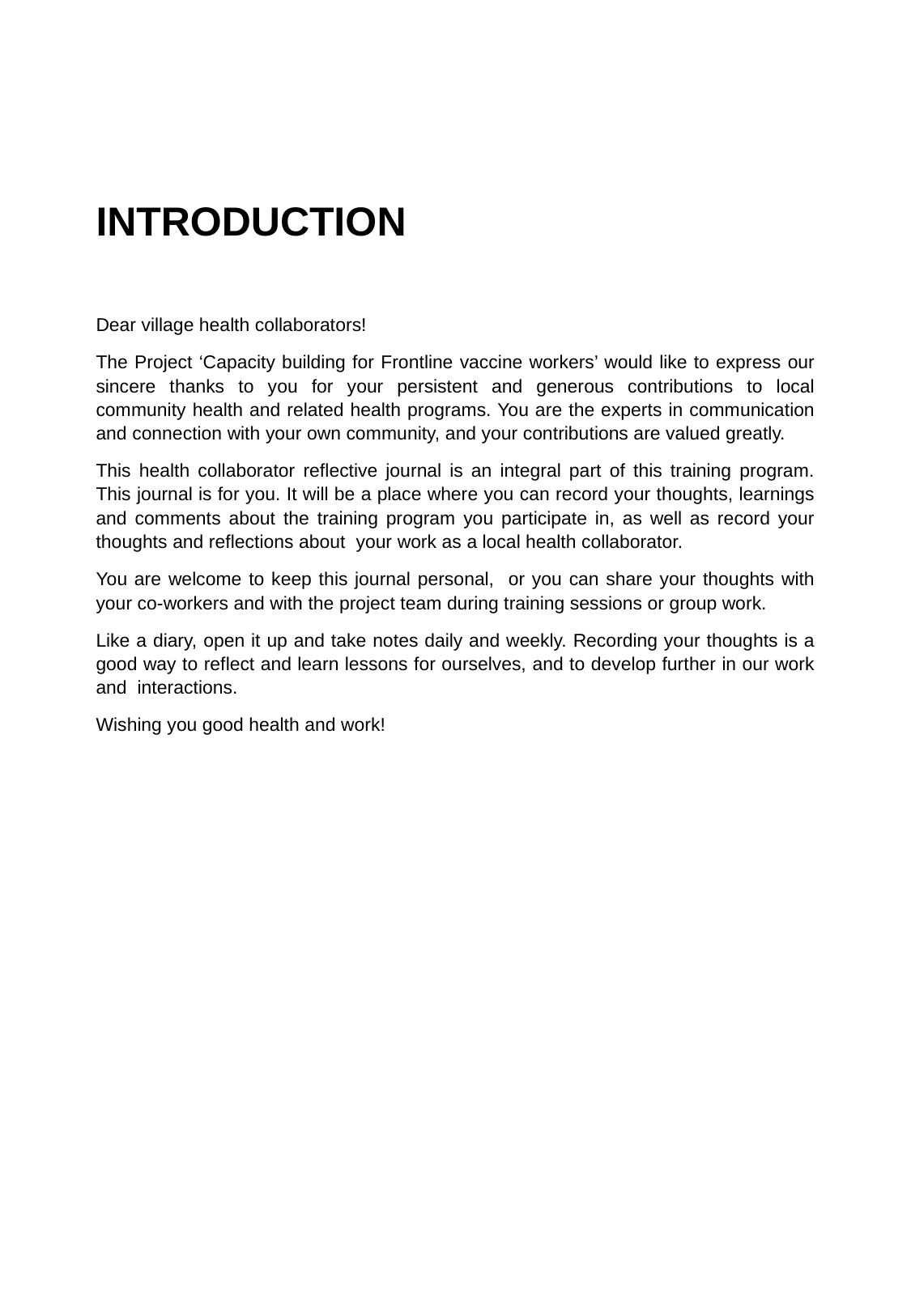

INTRODUCTION
Dear village health collaborators!
The Project ‘Capacity building for Frontline vaccine workers’ would like to express our sincere thanks to you for your persistent and generous contributions to local community health and related health programs. You are the experts in communication and connection with your own community, and your contributions are valued greatly.
This health collaborator reflective journal is an integral part of this training program. This journal is for you. It will be a place where you can record your thoughts, learnings and comments about the training program you participate in, as well as record your thoughts and reflections about  your work as a local health collaborator.
You are welcome to keep this journal personal,  or you can share your thoughts with your co-workers and with the project team during training sessions or group work.
Like a diary, open it up and take notes daily and weekly. Recording your thoughts is a good way to reflect and learn lessons for ourselves, and to develop further in our work and  interactions.
Wishing you good health and work!